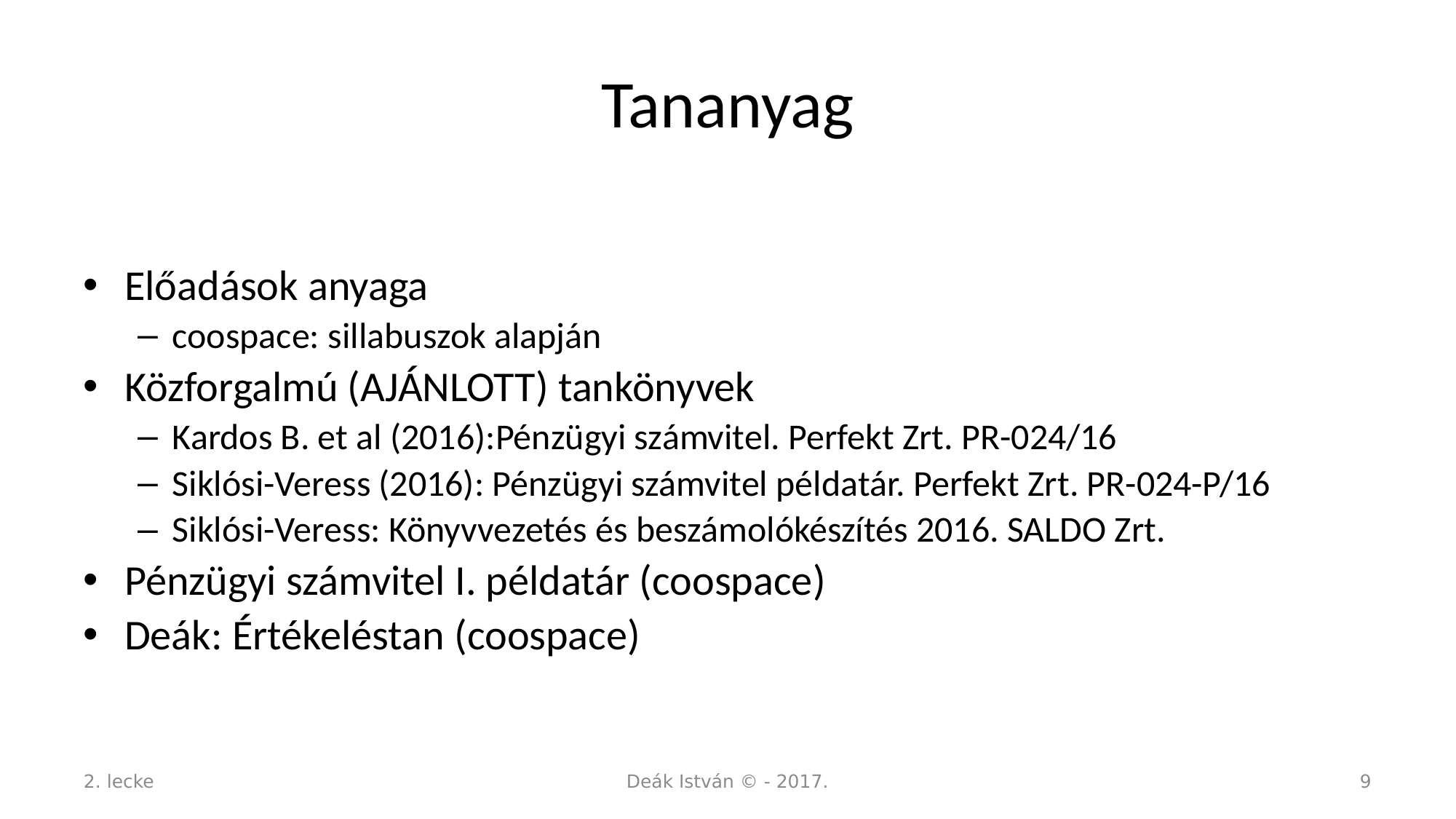

# Tananyag
Előadások anyaga
coospace: sillabuszok alapján
Közforgalmú (AJÁNLOTT) tankönyvek
Kardos B. et al (2016):Pénzügyi számvitel. Perfekt Zrt. PR-024/16
Siklósi-Veress (2016): Pénzügyi számvitel példatár. Perfekt Zrt. PR-024-P/16
Siklósi-Veress: Könyvvezetés és beszámolókészítés 2016. SALDO Zrt.
Pénzügyi számvitel I. példatár (coospace)
Deák: Értékeléstan (coospace)
2. lecke
Deák István © - 2017.
9